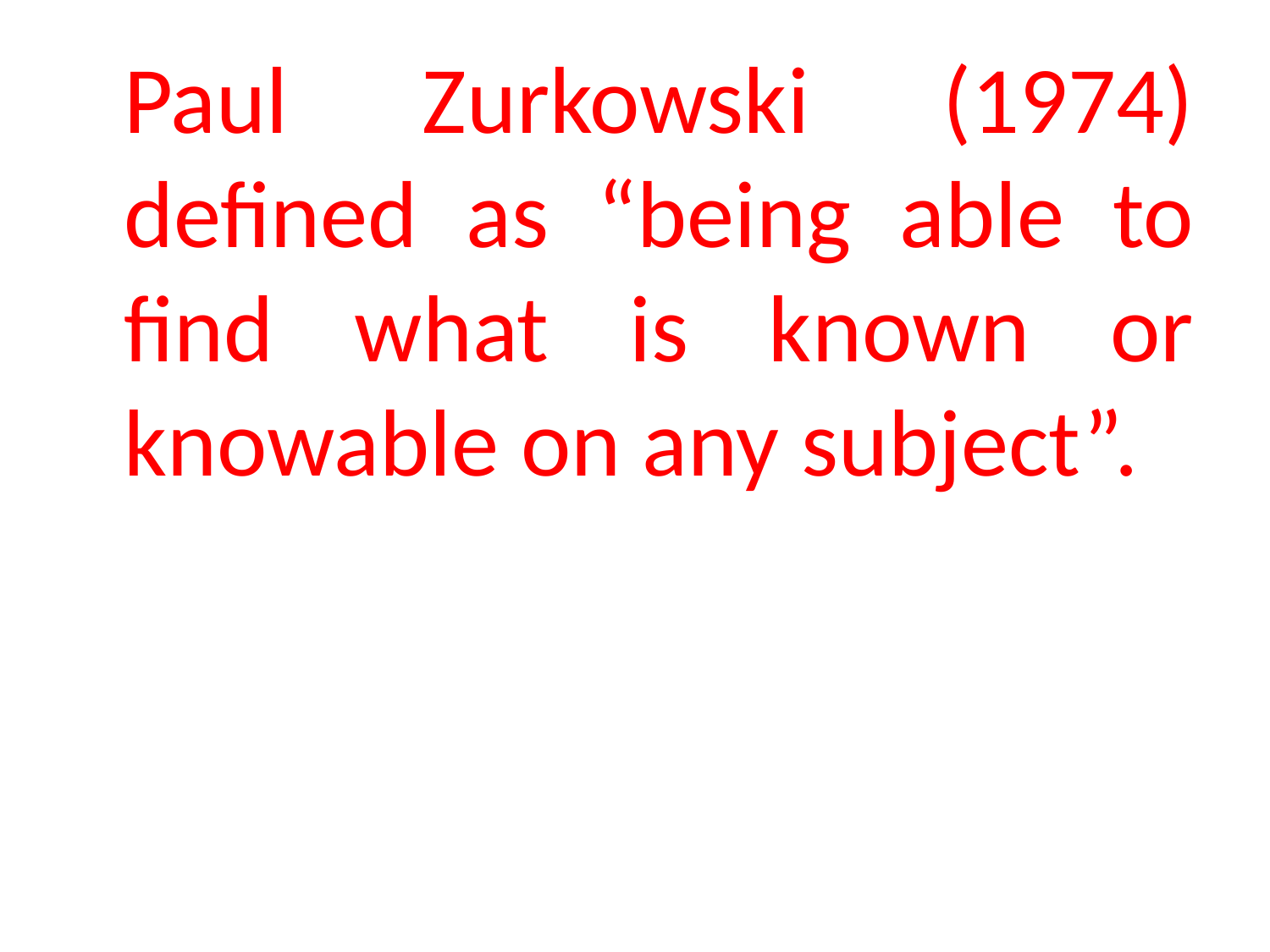

Paul Zurkowski (1974) defined as “being able to find what is known or knowable on any subject”.